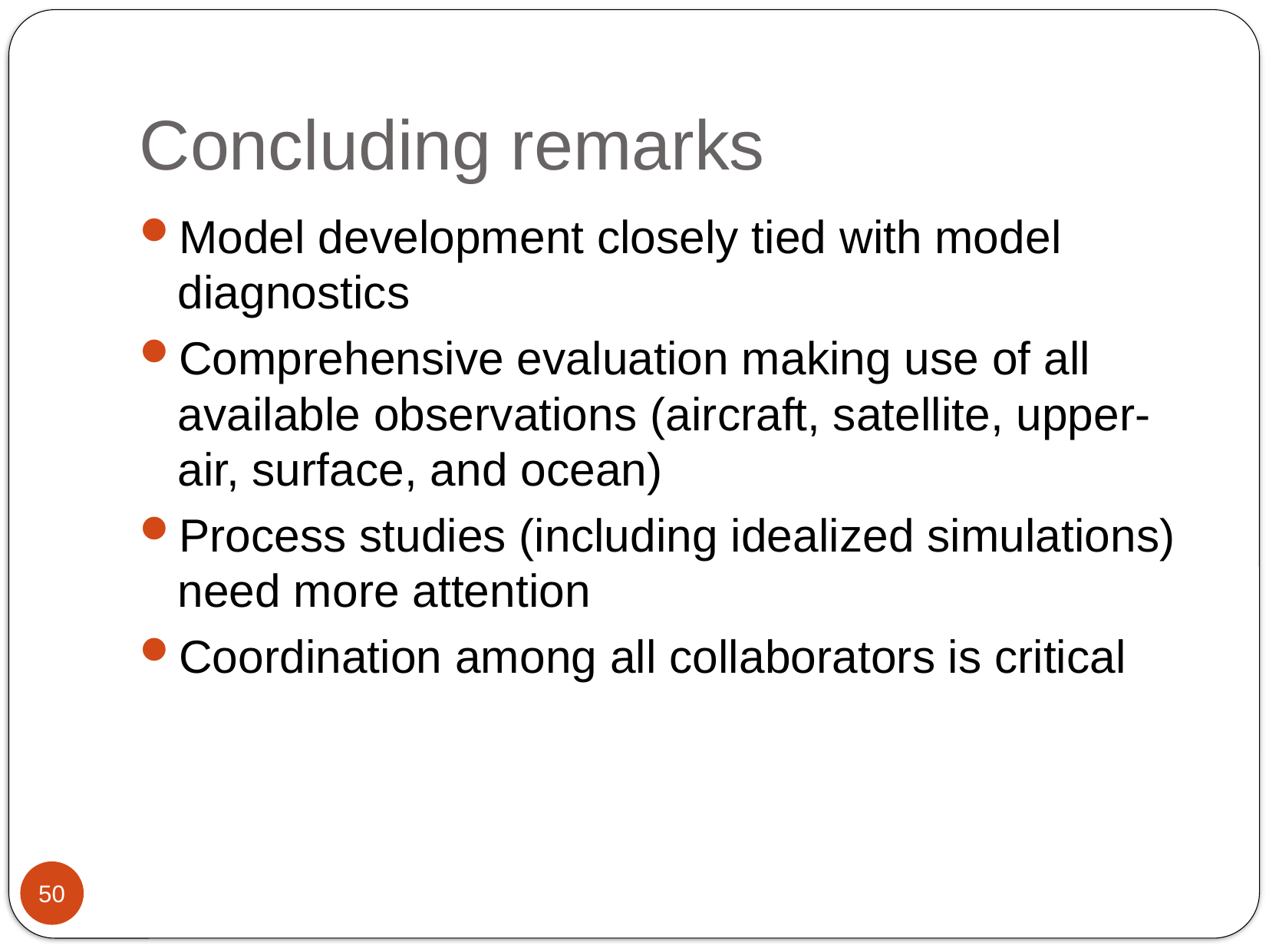

# Concluding remarks
Model development closely tied with model diagnostics
Comprehensive evaluation making use of all available observations (aircraft, satellite, upper-air, surface, and ocean)
Process studies (including idealized simulations) need more attention
Coordination among all collaborators is critical
50